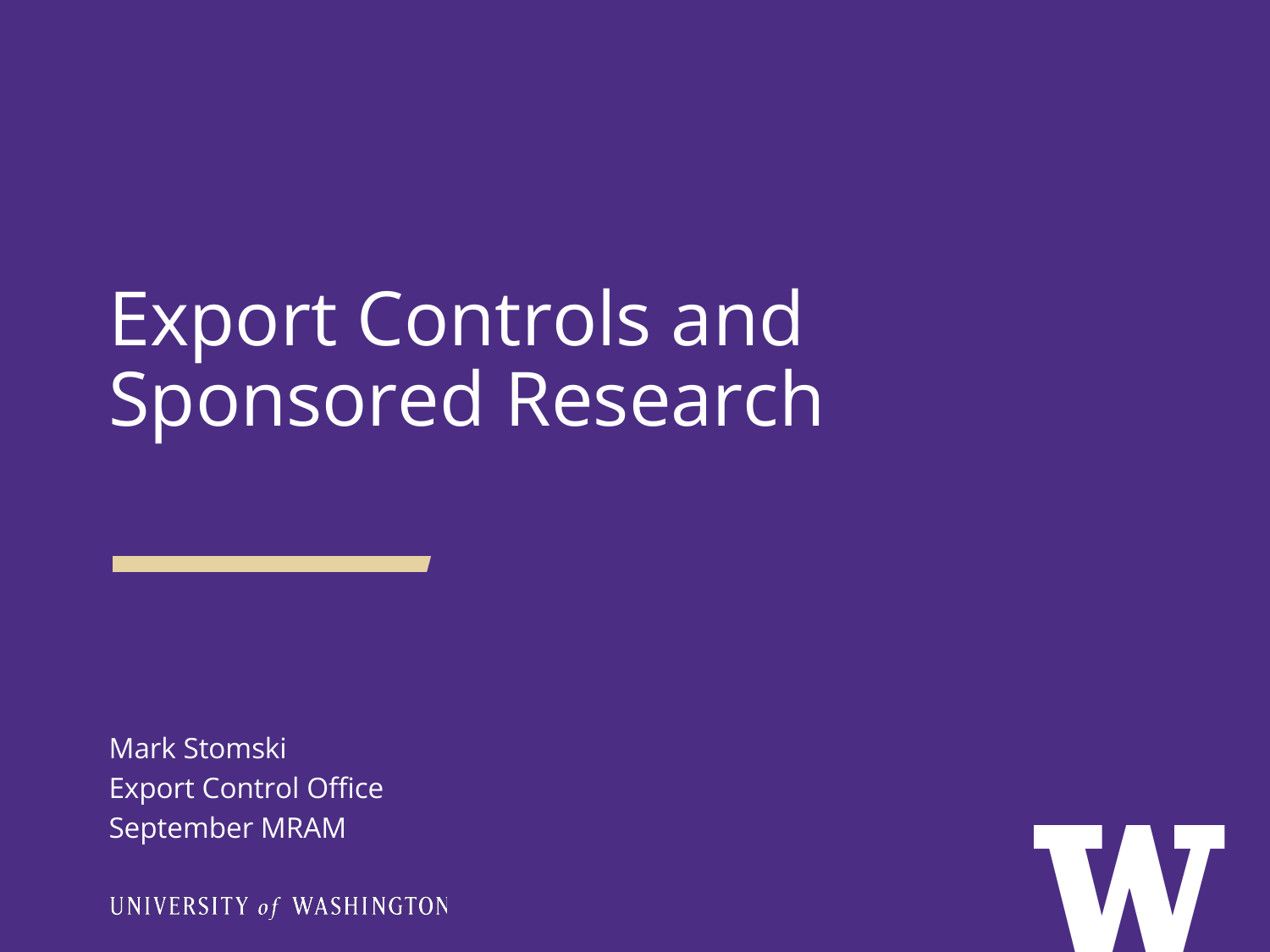

Export Controls and Sponsored Research

Mark Stomski
Export Control Office
September MRAM